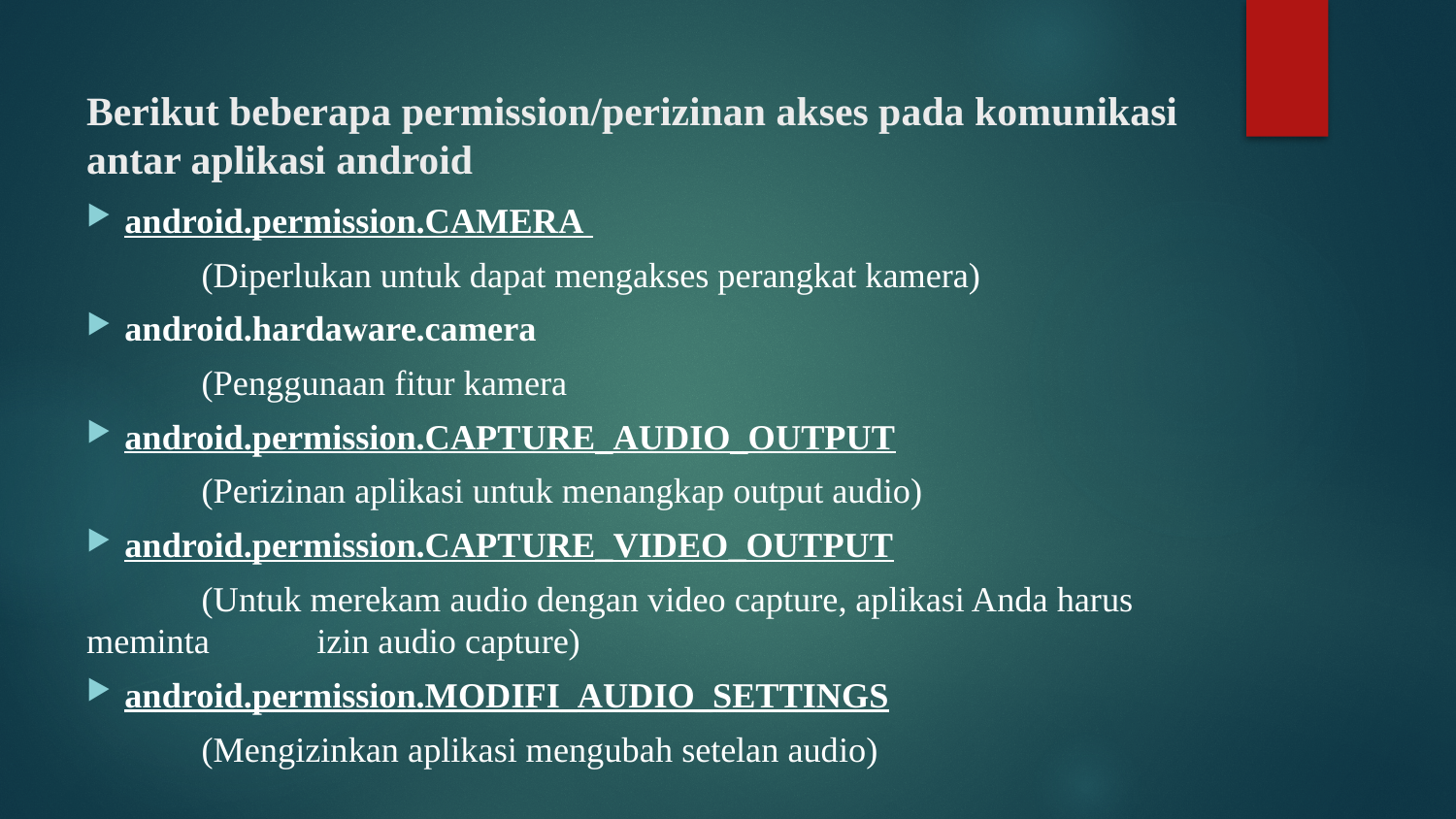

# Berikut beberapa permission/perizinan akses pada komunikasi antar aplikasi android
android.permission.CAMERA
	(Diperlukan untuk dapat mengakses perangkat kamera)
android.hardaware.camera
	(Penggunaan fitur kamera
android.permission.CAPTURE_AUDIO_OUTPUT
	(Perizinan aplikasi untuk menangkap output audio)
android.permission.CAPTURE_VIDEO_OUTPUT
	(Untuk merekam audio dengan video capture, aplikasi Anda harus meminta 	izin audio capture)
android.permission.MODIFI_AUDIO_SETTINGS
	(Mengizinkan aplikasi mengubah setelan audio)